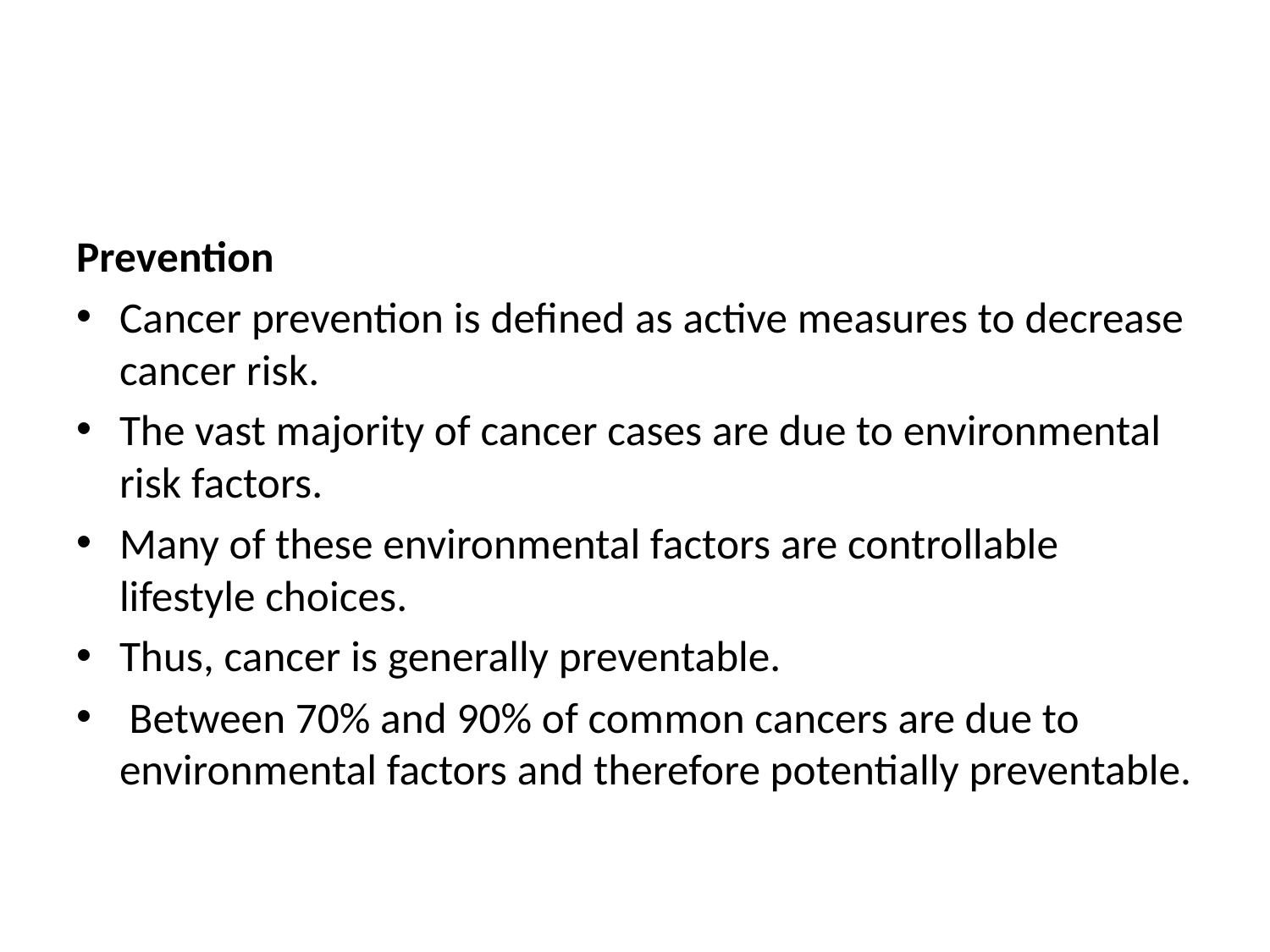

#
Prevention
Cancer prevention is defined as active measures to decrease cancer risk.
The vast majority of cancer cases are due to environmental risk factors.
Many of these environmental factors are controllable lifestyle choices.
Thus, cancer is generally preventable.
 Between 70% and 90% of common cancers are due to environmental factors and therefore potentially preventable.